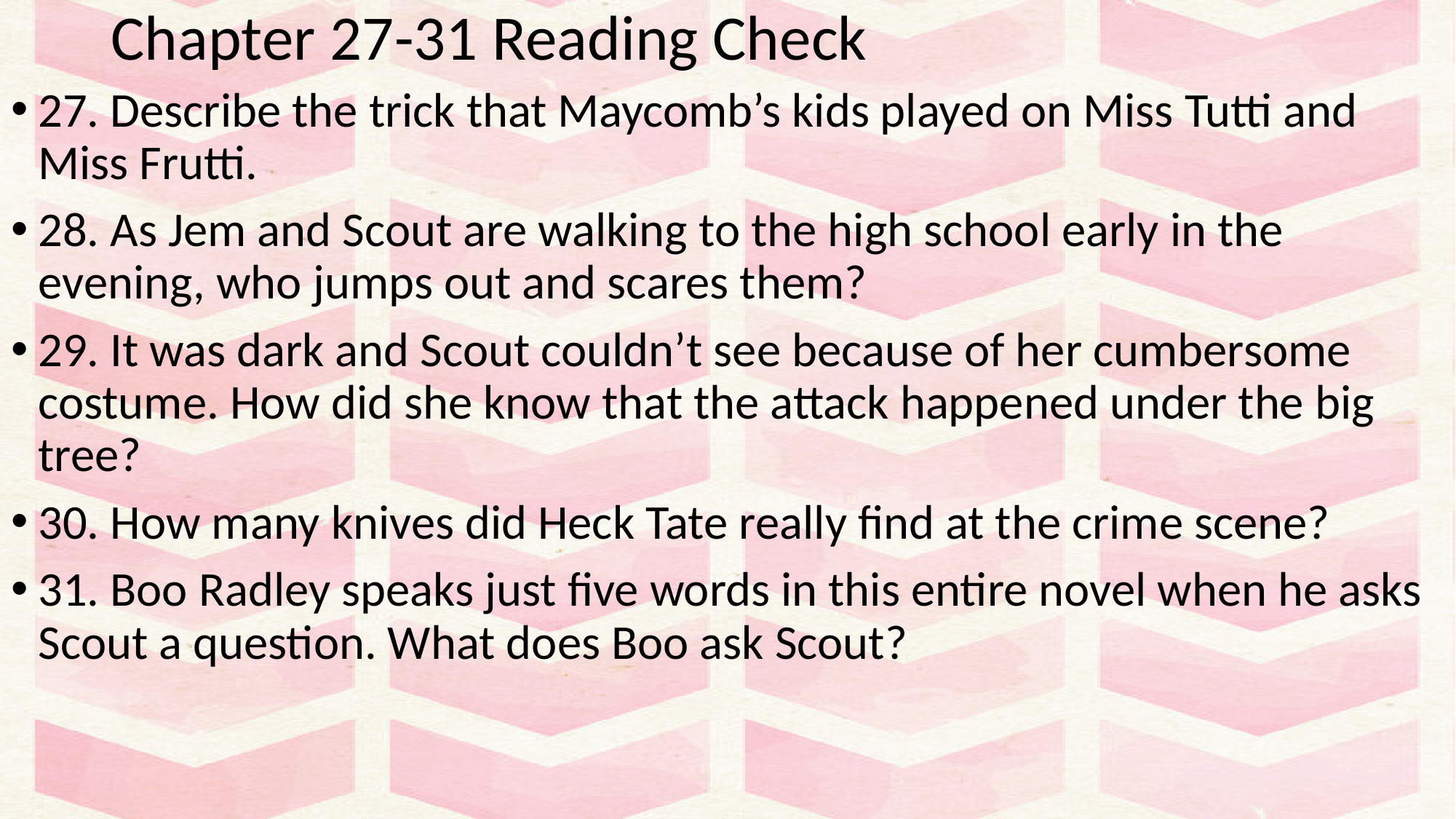

# Chapter 27-31 Reading Check
27. Describe the trick that Maycomb’s kids played on Miss Tutti and Miss Frutti.
28. As Jem and Scout are walking to the high school early in the evening, who jumps out and scares them?
29. It was dark and Scout couldn’t see because of her cumbersome costume. How did she know that the attack happened under the big tree?
30. How many knives did Heck Tate really find at the crime scene?
31. Boo Radley speaks just five words in this entire novel when he asks Scout a question. What does Boo ask Scout?